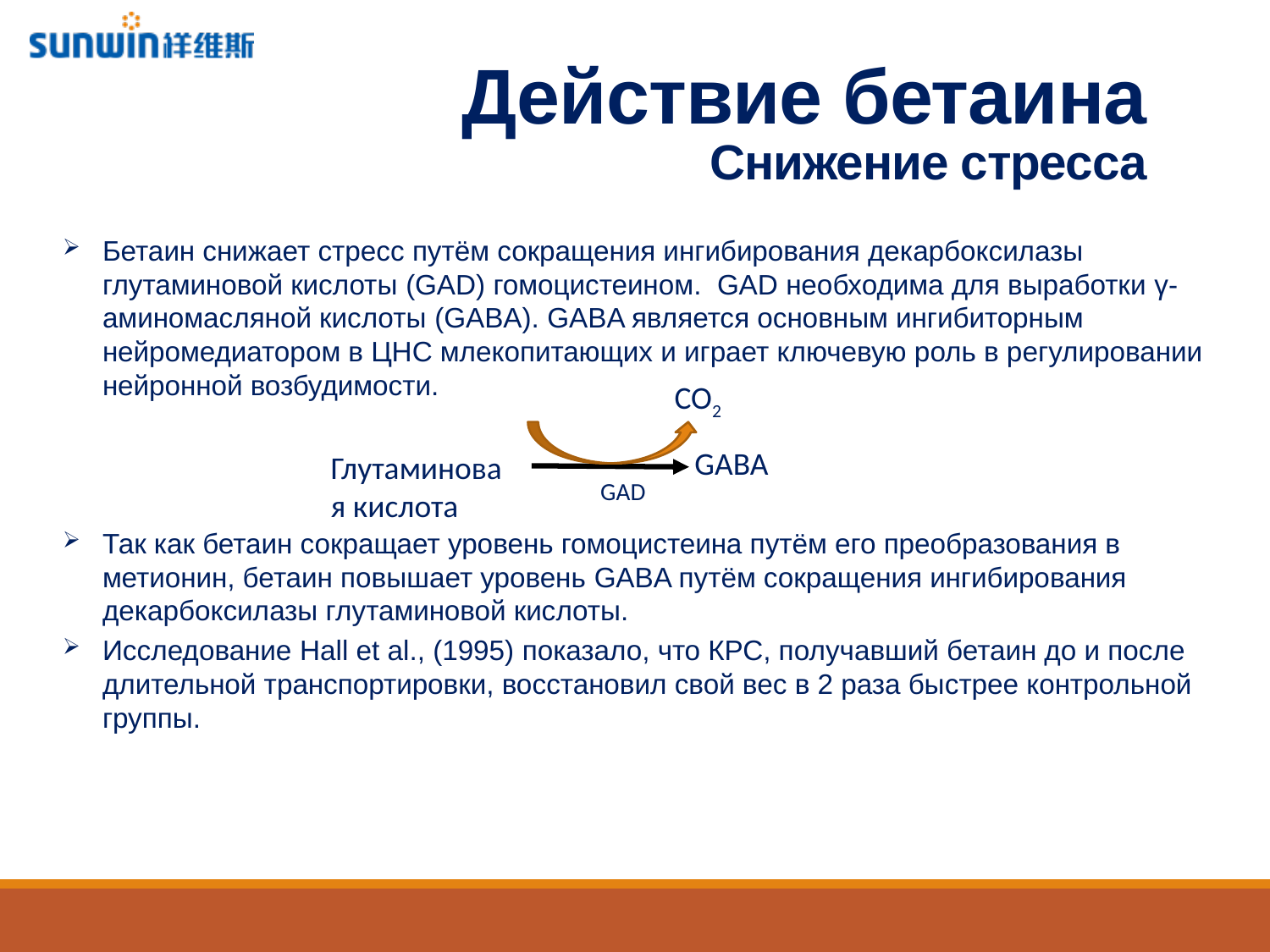

Действие бетаина
Снижение стресса
Бетаин снижает стресс путём сокращения ингибирования декарбоксилазы глутаминовой кислоты (GAD) гомоцистеином.  GAD необходима для выработки γ-аминомасляной кислоты (GABA). GABA является основным ингибиторным нейромедиатором в ЦНС млекопитающих и играет ключевую роль в регулировании нейронной возбудимости.

Так как бетаин сокращает уровень гомоцистеина путём его преобразования в метионин, бетаин повышает уровень GABA путём сокращения ингибирования декарбоксилазы глутаминовой кислоты.
Исследование Hall et al., (1995) показало, что КРС, получавший бетаин до и после длительной транспортировки, восстановил свой вес в 2 раза быстрее контрольной группы.
CO2

GABA
Глутаминовая кислота
GAD